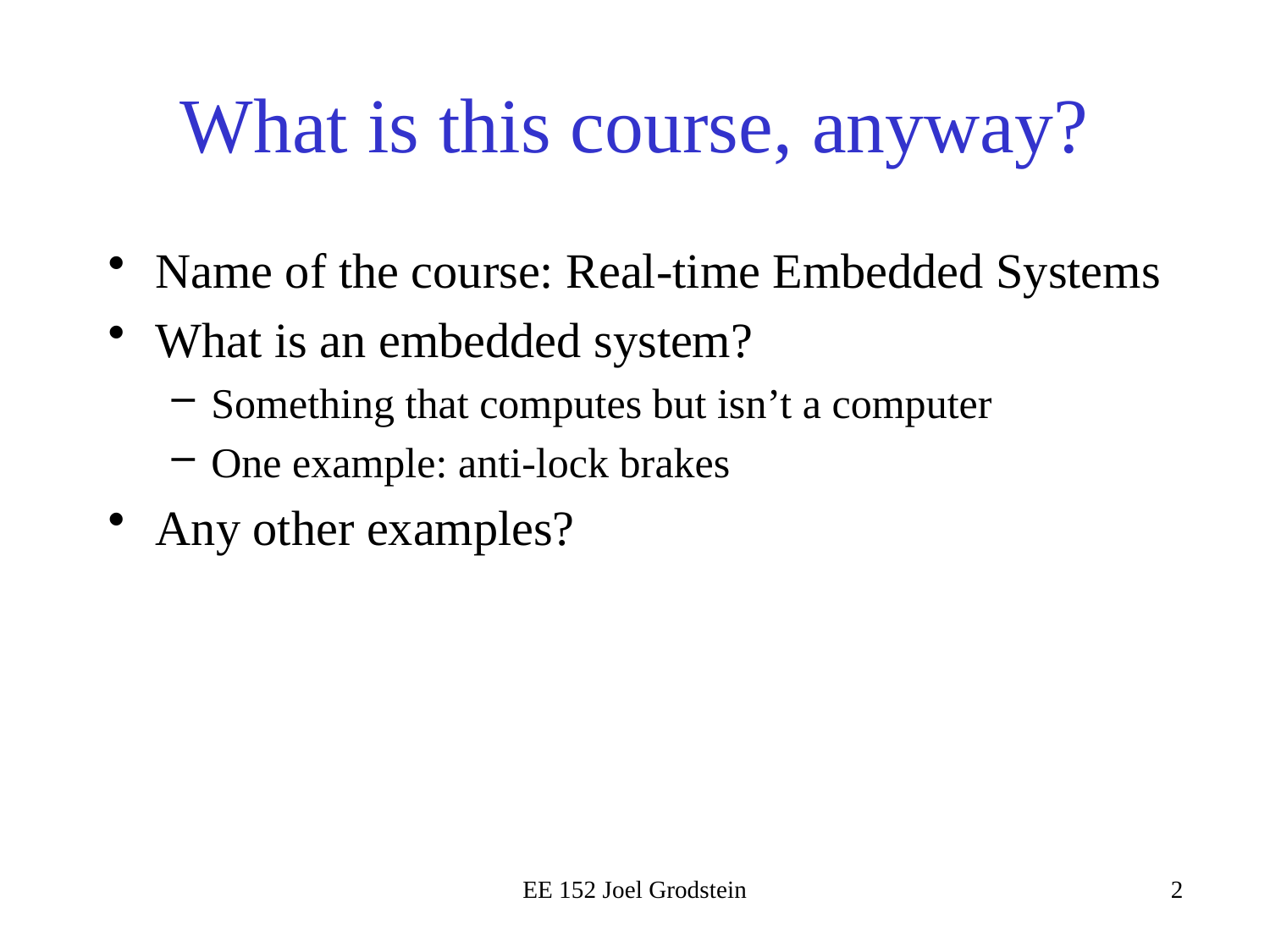

# What is this course, anyway?
Name of the course: Real-time Embedded Systems
What is an embedded system?
Something that computes but isn’t a computer
One example: anti-lock brakes
Any other examples?

EE 152 Joel Grodstein